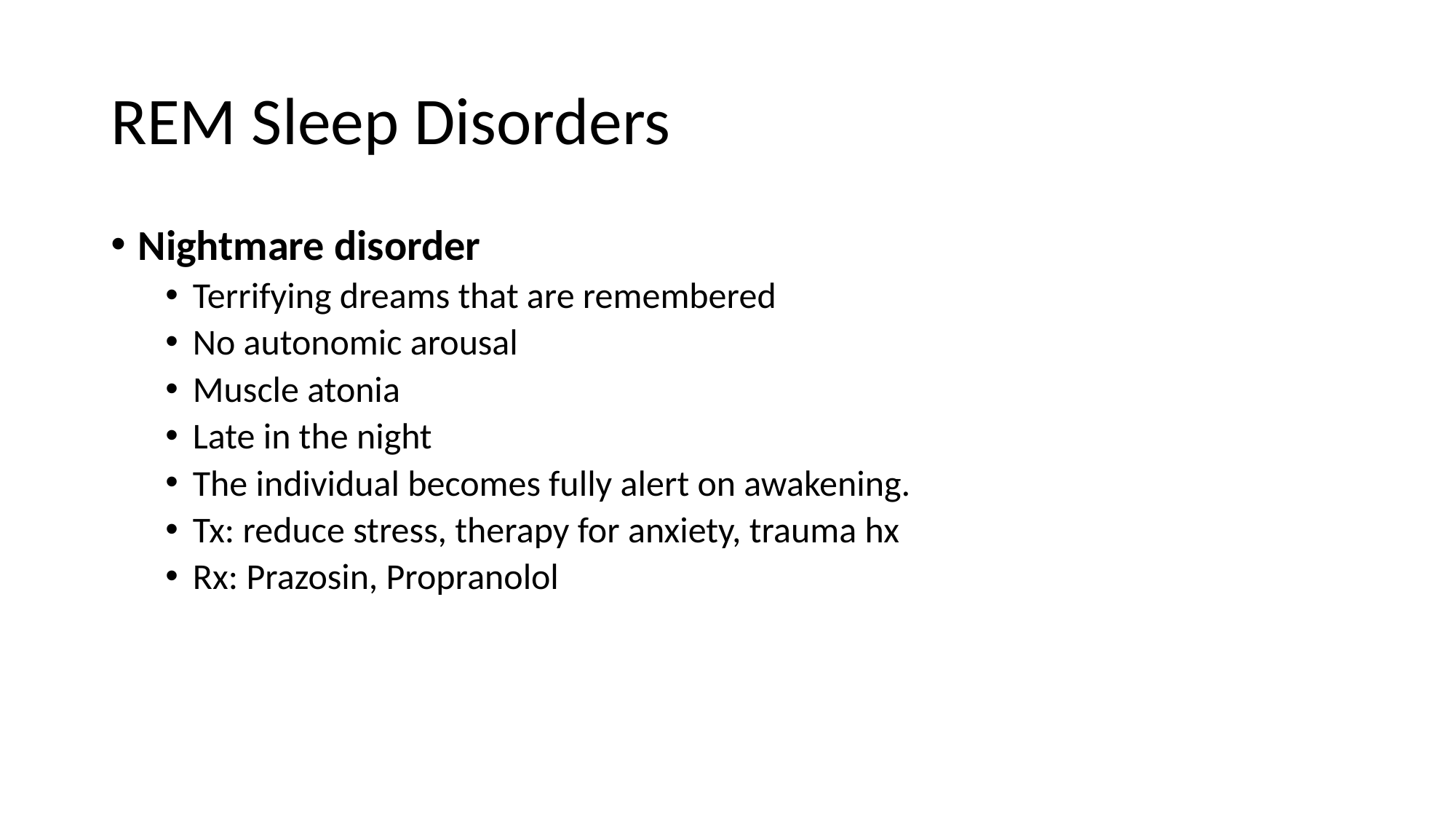

# REM Sleep Disorders
Nightmare disorder
Terrifying dreams that are remembered
No autonomic arousal
Muscle atonia
Late in the night
The individual becomes fully alert on awakening.
Tx: reduce stress, therapy for anxiety, trauma hx
Rx: Prazosin, Propranolol